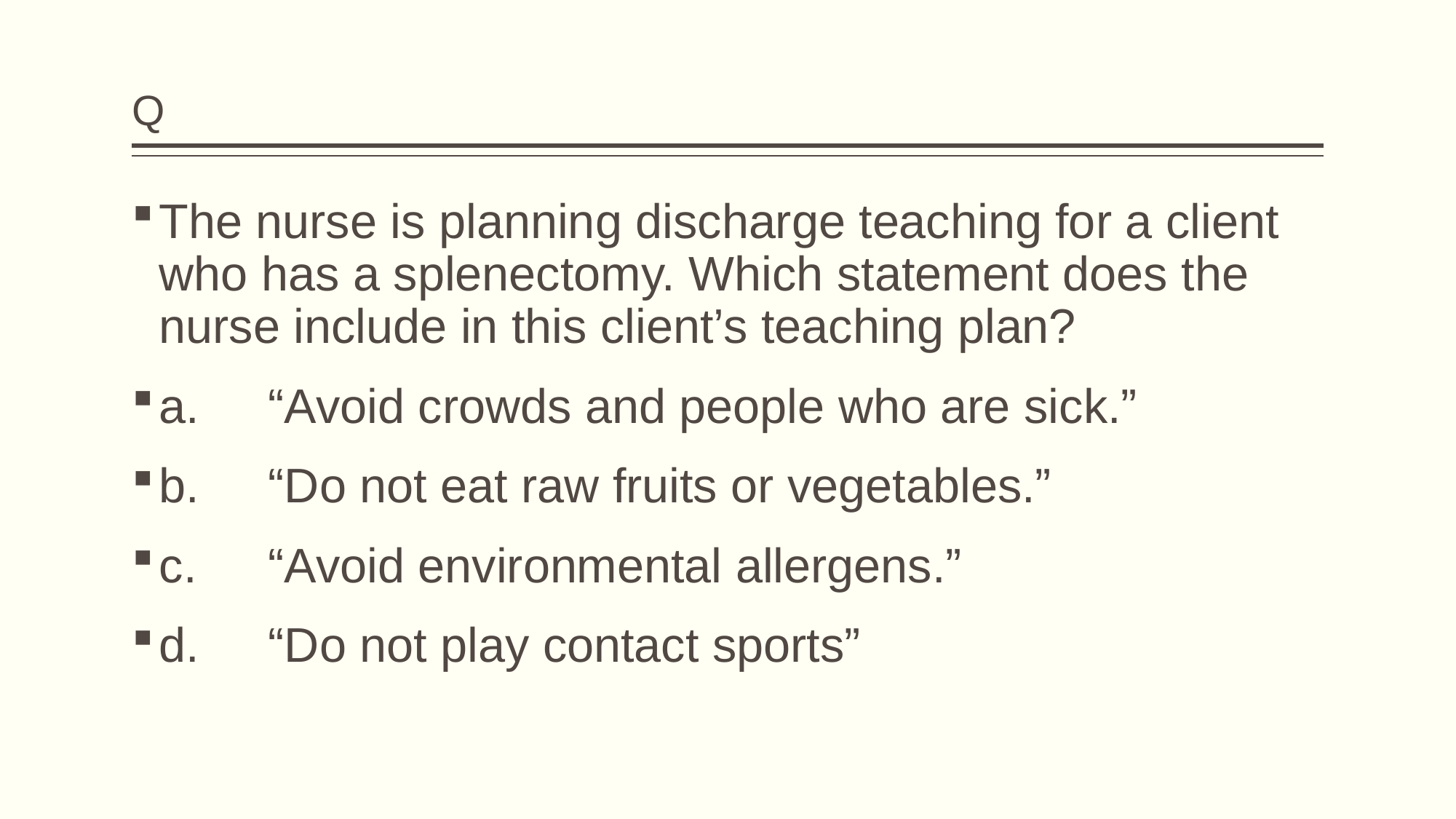

# Q
The nurse is planning discharge teaching for a client who has a splenectomy. Which statement does the nurse include in this client’s teaching plan?
a.	“Avoid crowds and people who are sick.”
b.	“Do not eat raw fruits or vegetables.”
c.	“Avoid environmental allergens.”
d.	“Do not play contact sports”